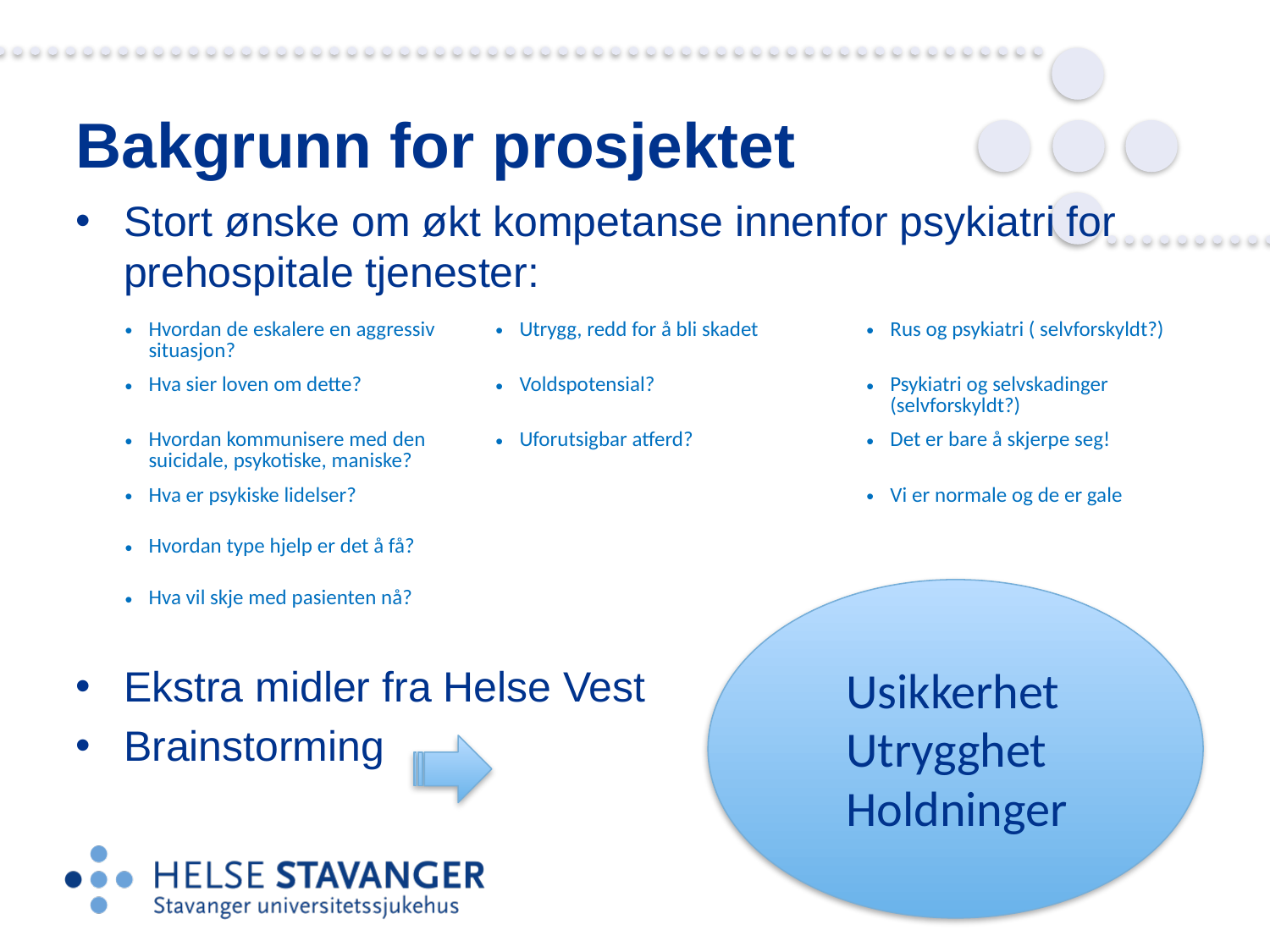

# Bakgrunn for prosjektet
Stort ønske om økt kompetanse innenfor psykiatri for prehospitale tjenester:

Ekstra midler fra Helse Vest
Brainstorming			VR

| Hvordan de eskalere en aggressiv situasjon? | Utrygg, redd for å bli skadet | Rus og psykiatri ( selvforskyldt?) |
| --- | --- | --- |
| Hva sier loven om dette? | Voldspotensial? | Psykiatri og selvskadinger (selvforskyldt?) |
| Hvordan kommunisere med den suicidale, psykotiske, maniske? | Uforutsigbar atferd? | Det er bare å skjerpe seg! |
| Hva er psykiske lidelser? |  | Vi er normale og de er gale |
| Hvordan type hjelp er det å få? |  |  |
| Hva vil skje med pasienten nå? |  |  |

Usikkerhet
Utrygghet
Holdninger